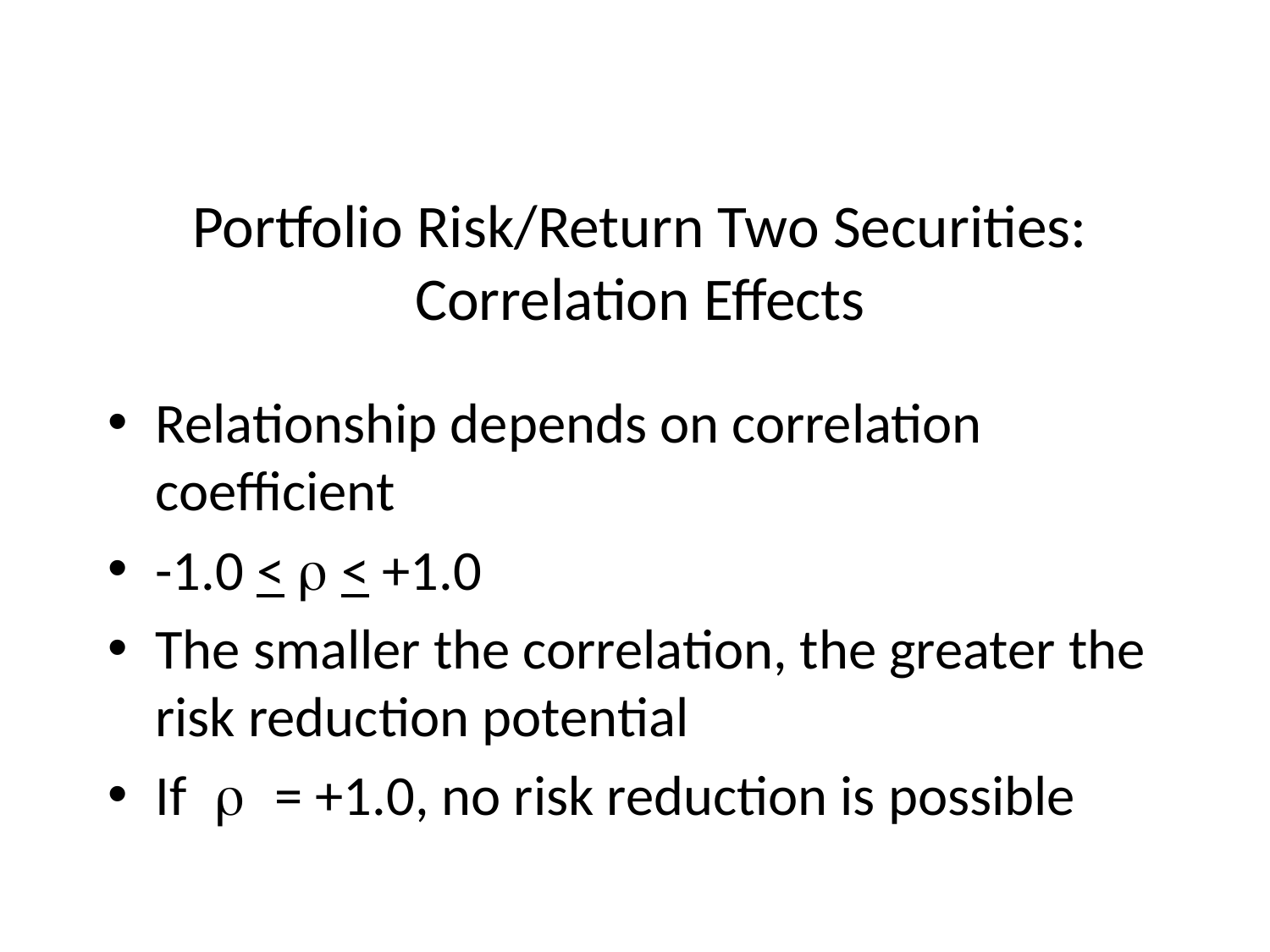

# Portfolio Risk/Return Two Securities: Correlation Effects
Relationship depends on correlation coefficient
-1.0 < ρ < +1.0
The smaller the correlation, the greater the risk reduction potential
If ρ = +1.0, no risk reduction is possible